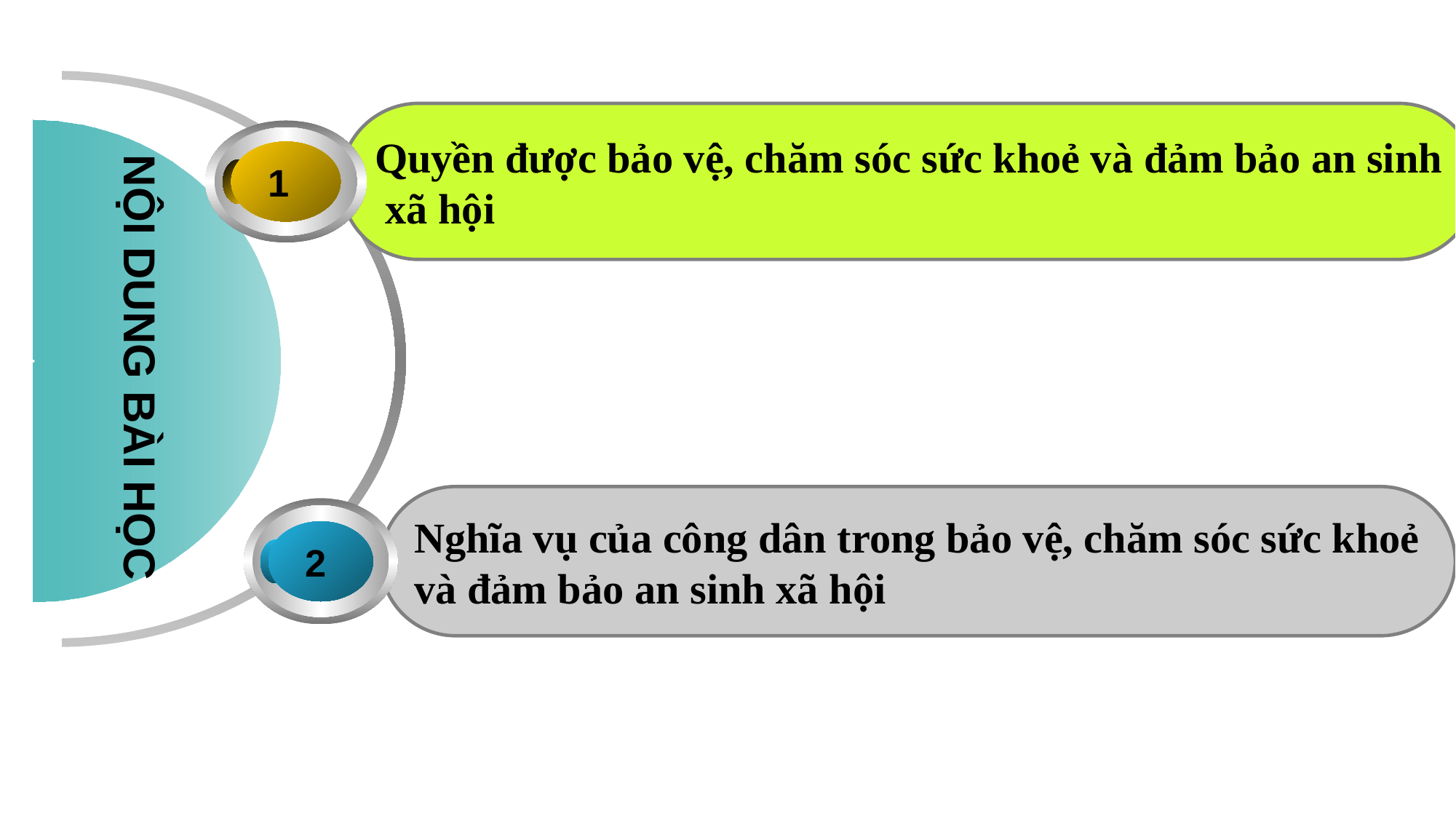

Quyền được bảo vệ, chăm sóc sức khoẻ và đảm bảo an sinh
 xã hội

     NỘI DUNG BÀI HỌC

 1

Nghĩa vụ của công dân trong bảo vệ, chăm sóc sức khoẻ
và đảm bảo an sinh xã hội

 2